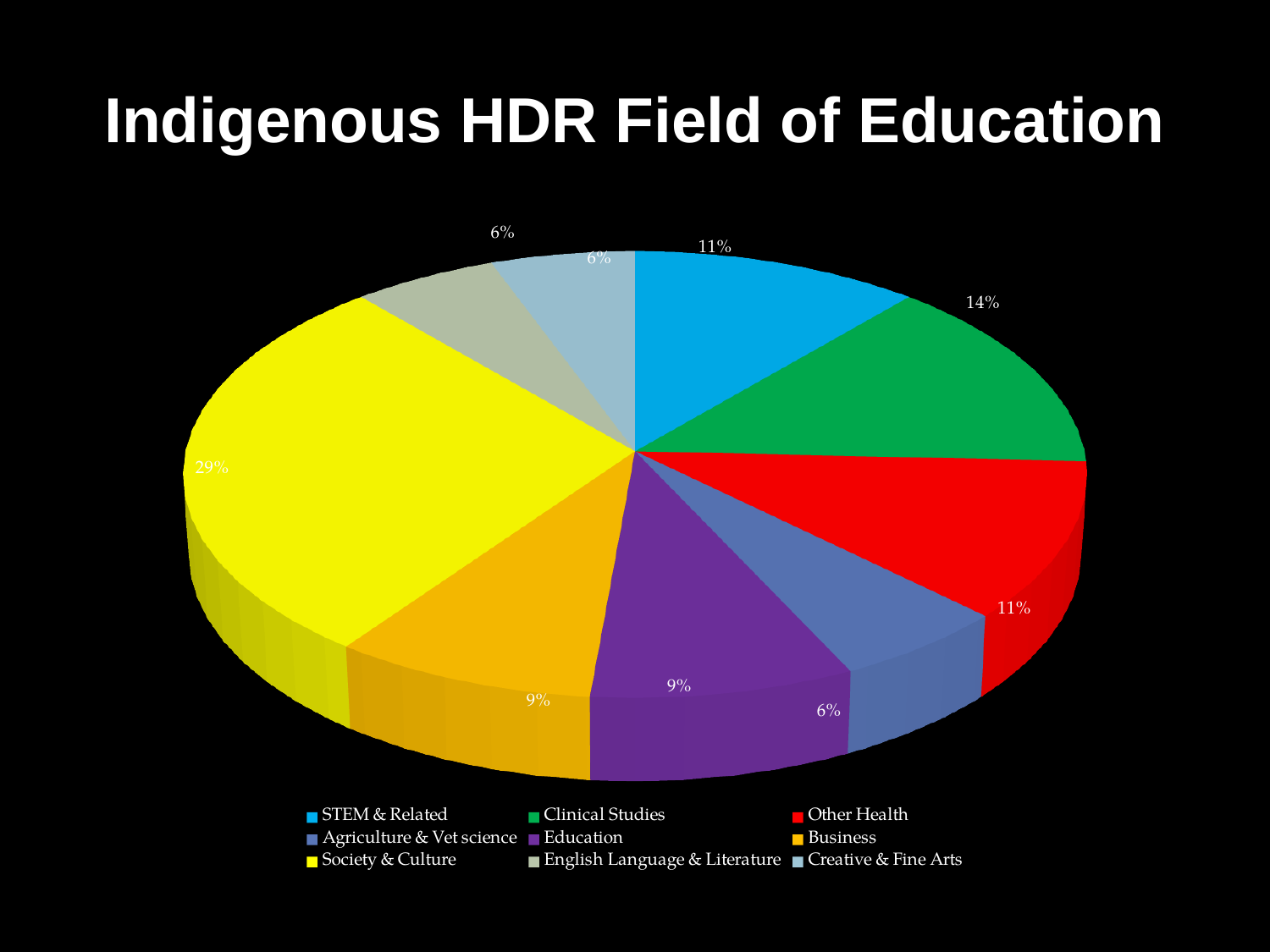

# Indigenous HDR Field of Education

[unsupported chart]